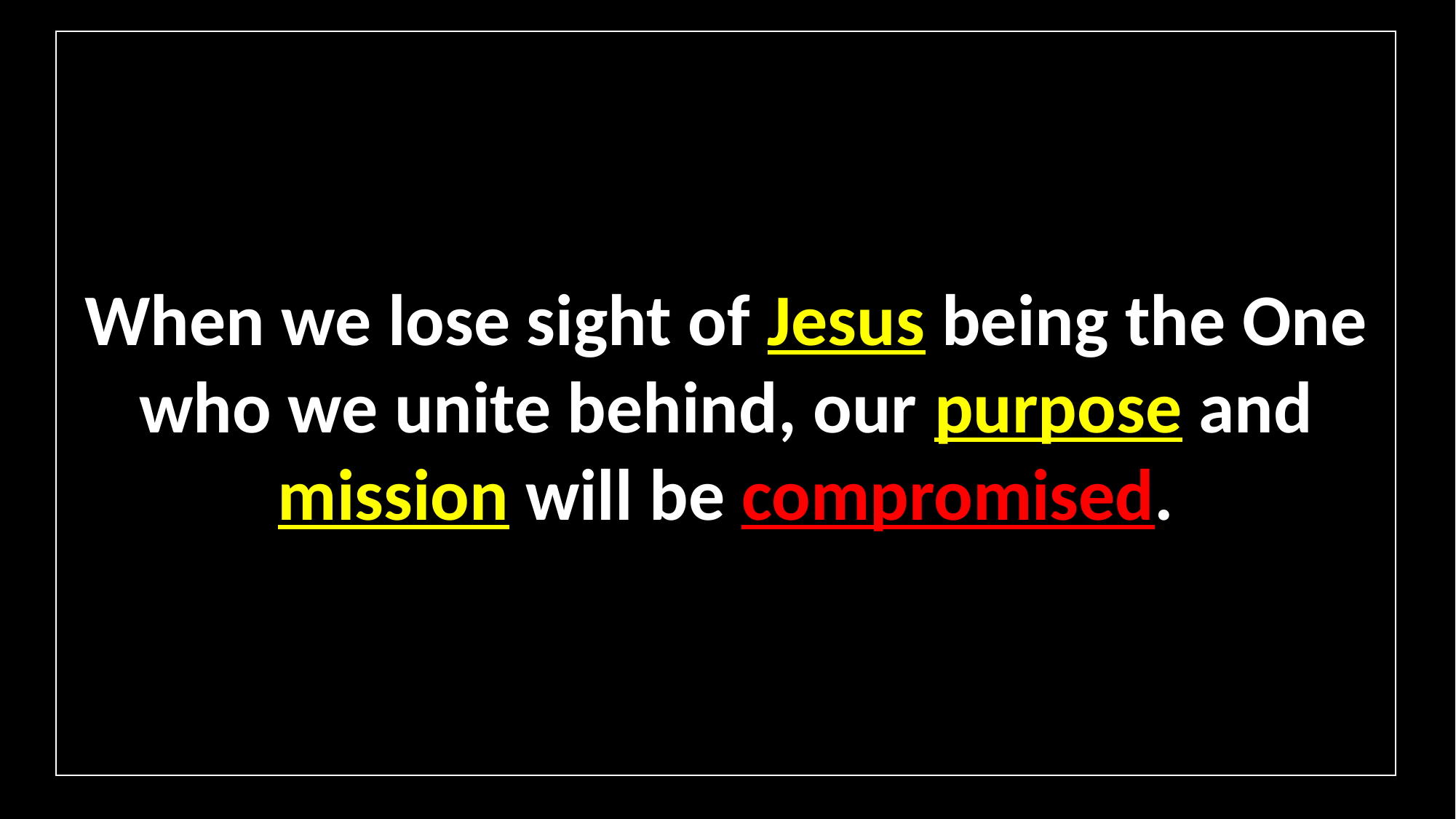

When we lose sight of Jesus being the One who we unite behind, our purpose and mission will be compromised.
#